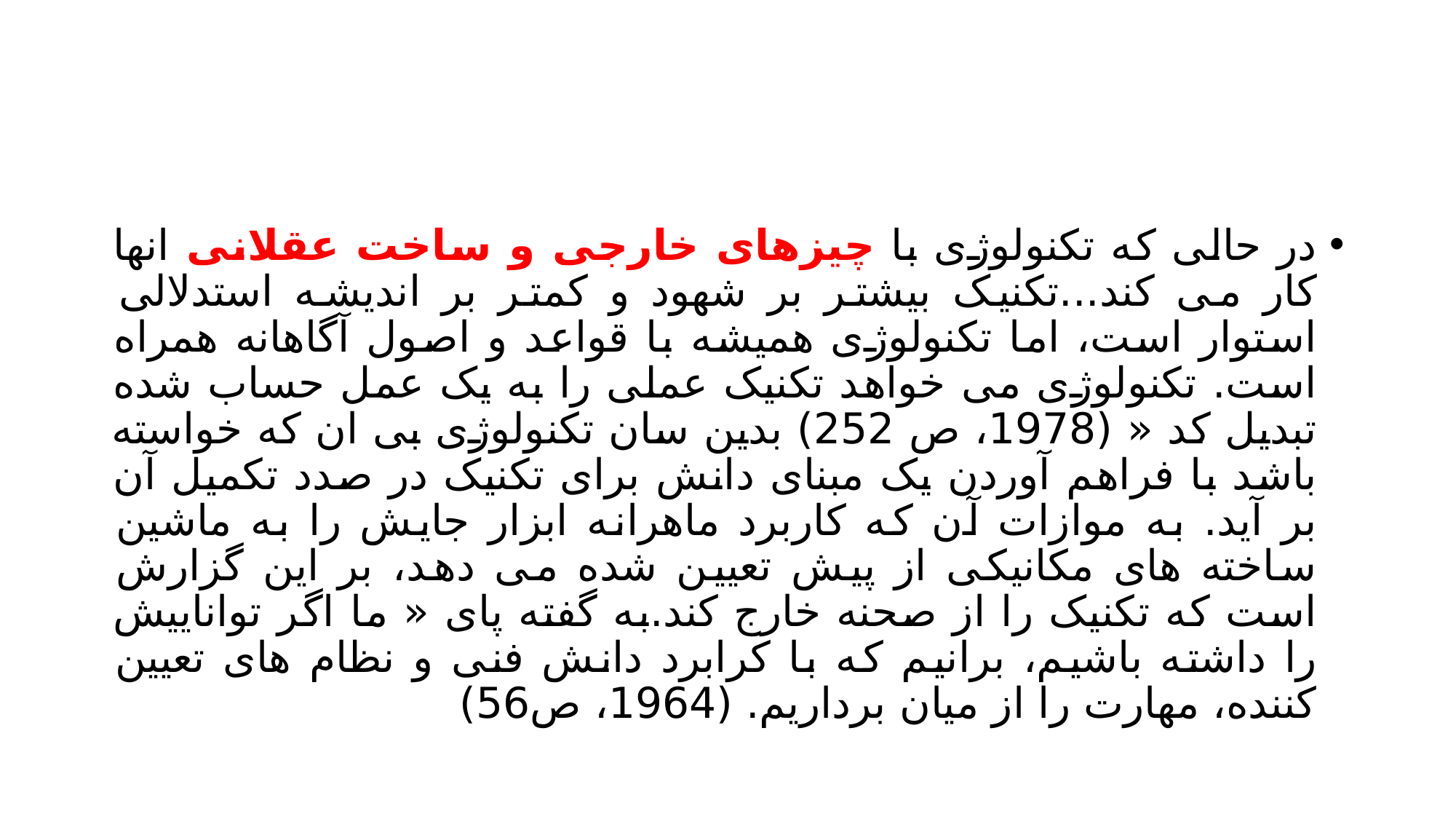

#
در حالی که تکنولوژی با چیزهای خارجی و ساخت عقلانی انها کار می کند...تکنیک بیشتر بر شهود و کمتر بر اندیشه استدلالی استوار است، اما تکنولوژی همیشه با قواعد و اصول آگاهانه همراه است. تکنولوژی می خواهد تکنیک عملی را به یک عمل حساب شده تبدیل کد « (1978، ص 252) بدین سان تکنولوژی بی ان که خواسته باشد با فراهم آوردن یک مبنای دانش برای تکنیک در صدد تکمیل آن بر آید. به موازات آن که کاربرد ماهرانه ابزار جایش را به ماشین ساخته های مکانیکی از پیش تعیین شده می دهد، بر این گزارش است که تکنیک را از صحنه خارج کند.به گفته پای « ما اگر تواناییش را داشته باشیم، برانیم که با کرابرد دانش فنی و نظام های تعیین کننده، مهارت را از میان برداریم. (1964، ص56)